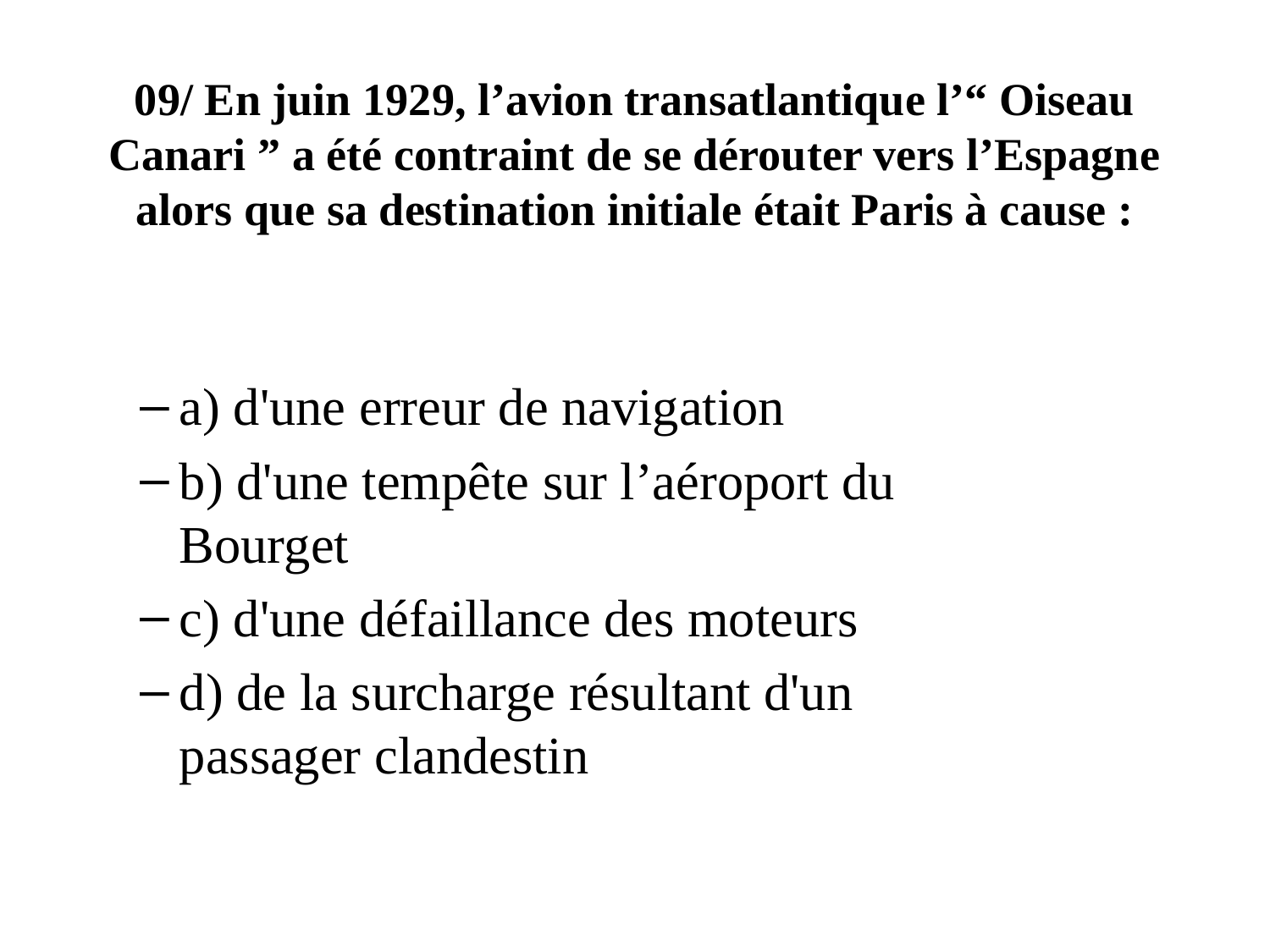

# 09/ En juin 1929, l’avion transatlantique l’“ Oiseau Canari ” a été contraint de se dérouter vers l’Espagne alors que sa destination initiale était Paris à cause :
a) d'une erreur de navigation
b) d'une tempête sur l’aéroport du Bourget
c) d'une défaillance des moteurs
d) de la surcharge résultant d'un passager clandestin